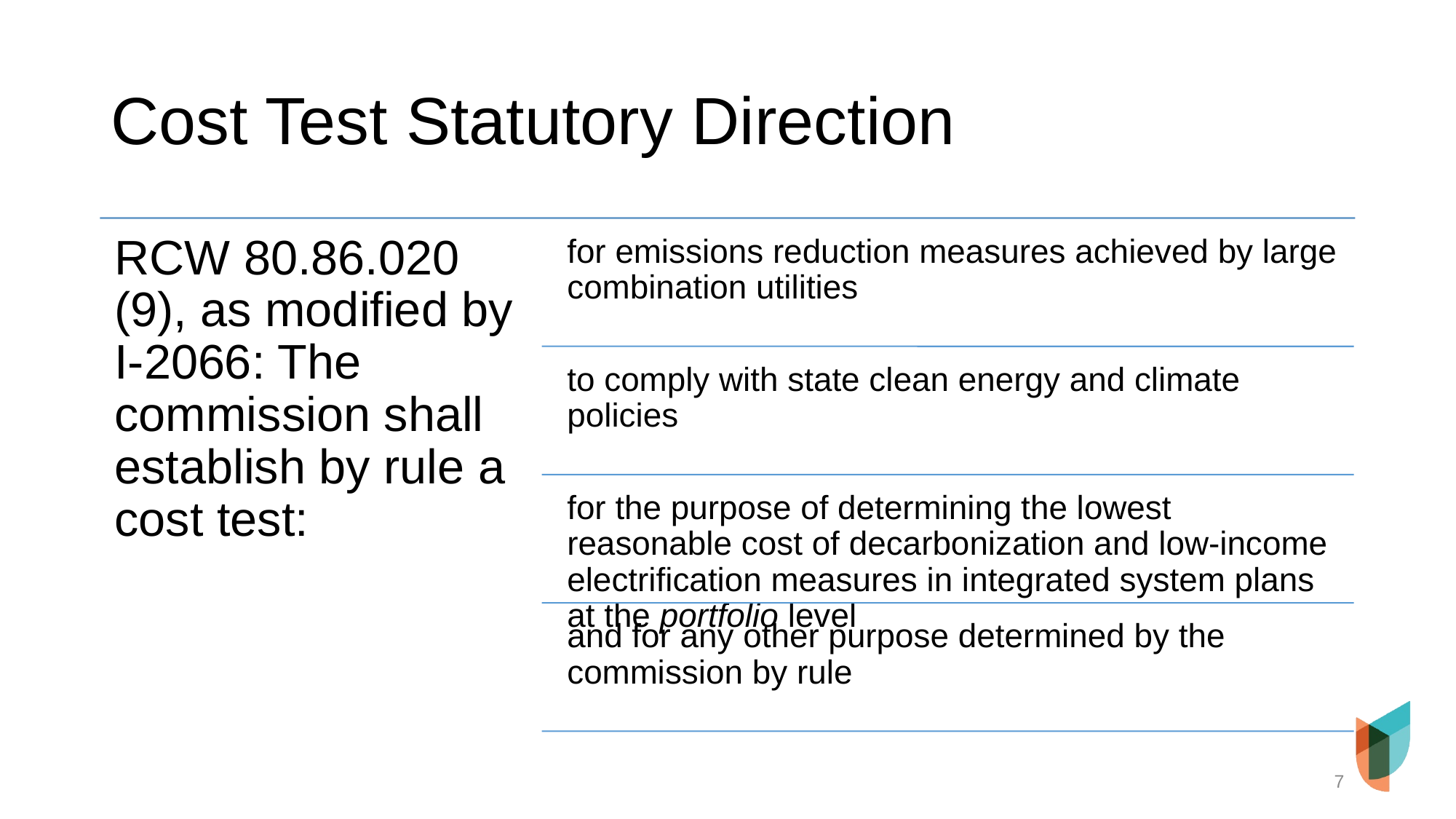

# Cost Test Statutory Direction
RCW 80.86.020 (9), as modified by I-2066: The commission shall establish by rule a cost test:
for emissions reduction measures achieved by large combination utilities
to comply with state clean energy and climate policies
for the purpose of determining the lowest reasonable cost of decarbonization and low-income electrification measures in integrated system plans at the portfolio level
and for any other purpose determined by the commission by rule
7